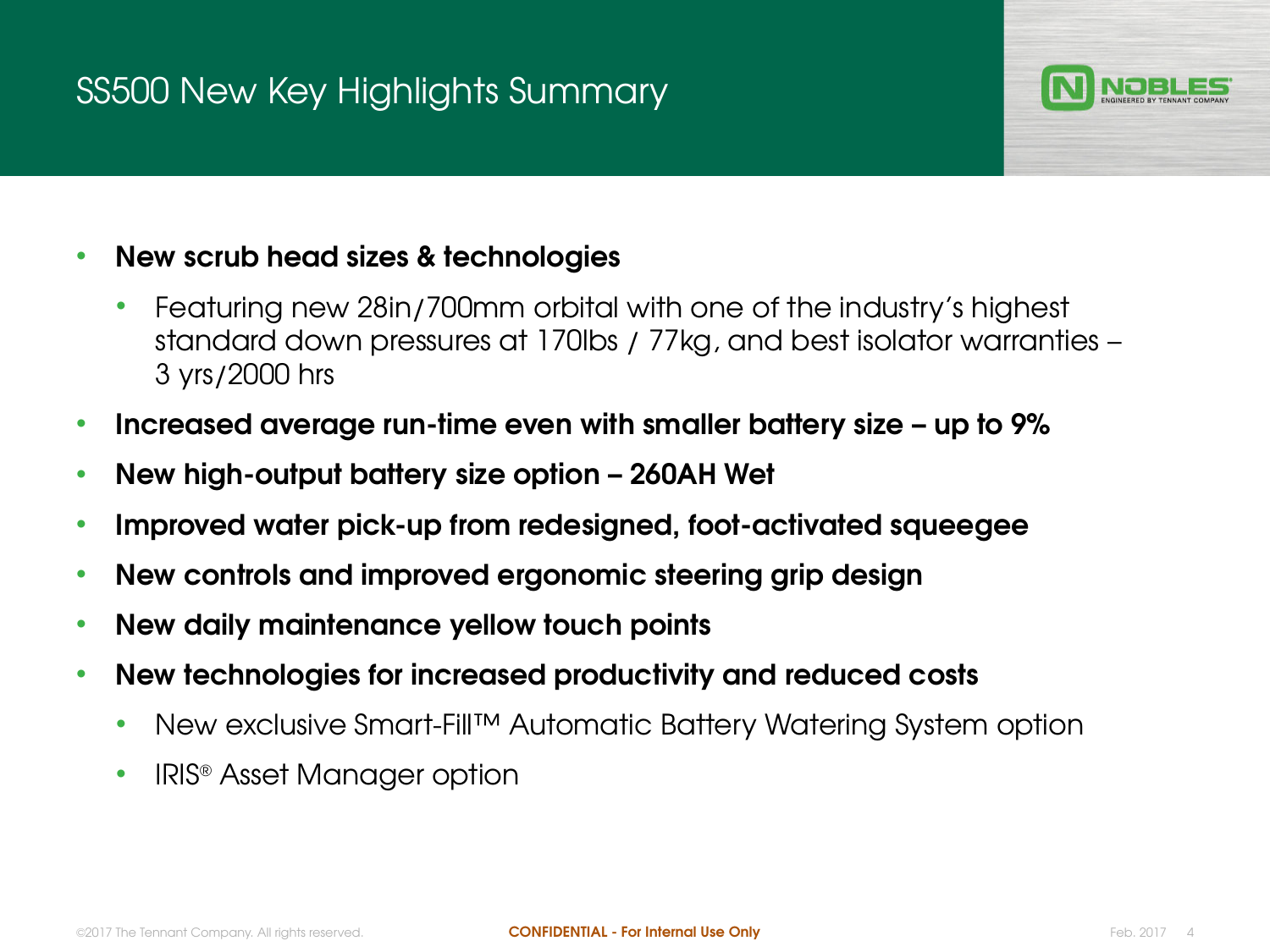

# SS500 New Key Highlights Summary
New scrub head sizes & technologies
Featuring new 28in/700mm orbital with one of the industry’s highest standard down pressures at 170lbs / 77kg, and best isolator warranties –
3 yrs/2000 hrs
Increased average run-time even with smaller battery size – up to 9%
New high-output battery size option – 260AH Wet
Improved water pick-up from redesigned, foot-activated squeegee
New controls and improved ergonomic steering grip design
New daily maintenance yellow touch points
New technologies for increased productivity and reduced costs
New exclusive Smart-Fill™ Automatic Battery Watering System option
IRIS® Asset Manager option

©2017 The Tennant Company. All rights reserved.
CONFIDENTIAL - For Internal Use Only
 Feb. 2017      4